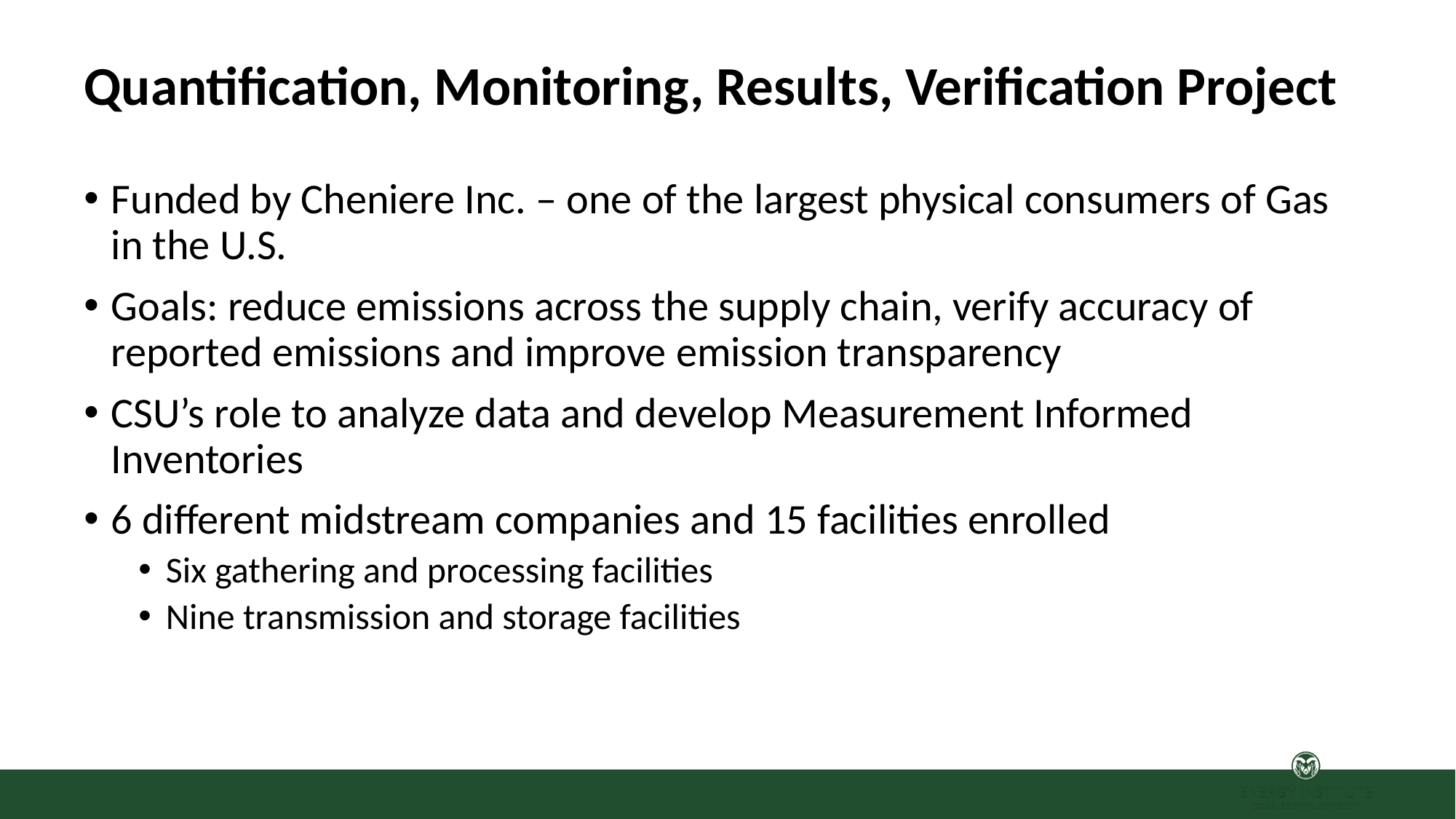

# Quantification, Monitoring, Results, Verification Project
Funded by Cheniere Inc. – one of the largest physical consumers of Gas in the U.S.
Goals: reduce emissions across the supply chain, verify accuracy of reported emissions and improve emission transparency
CSU’s role to analyze data and develop Measurement Informed Inventories
6 different midstream companies and 15 facilities enrolled
Six gathering and processing facilities
Nine transmission and storage facilities